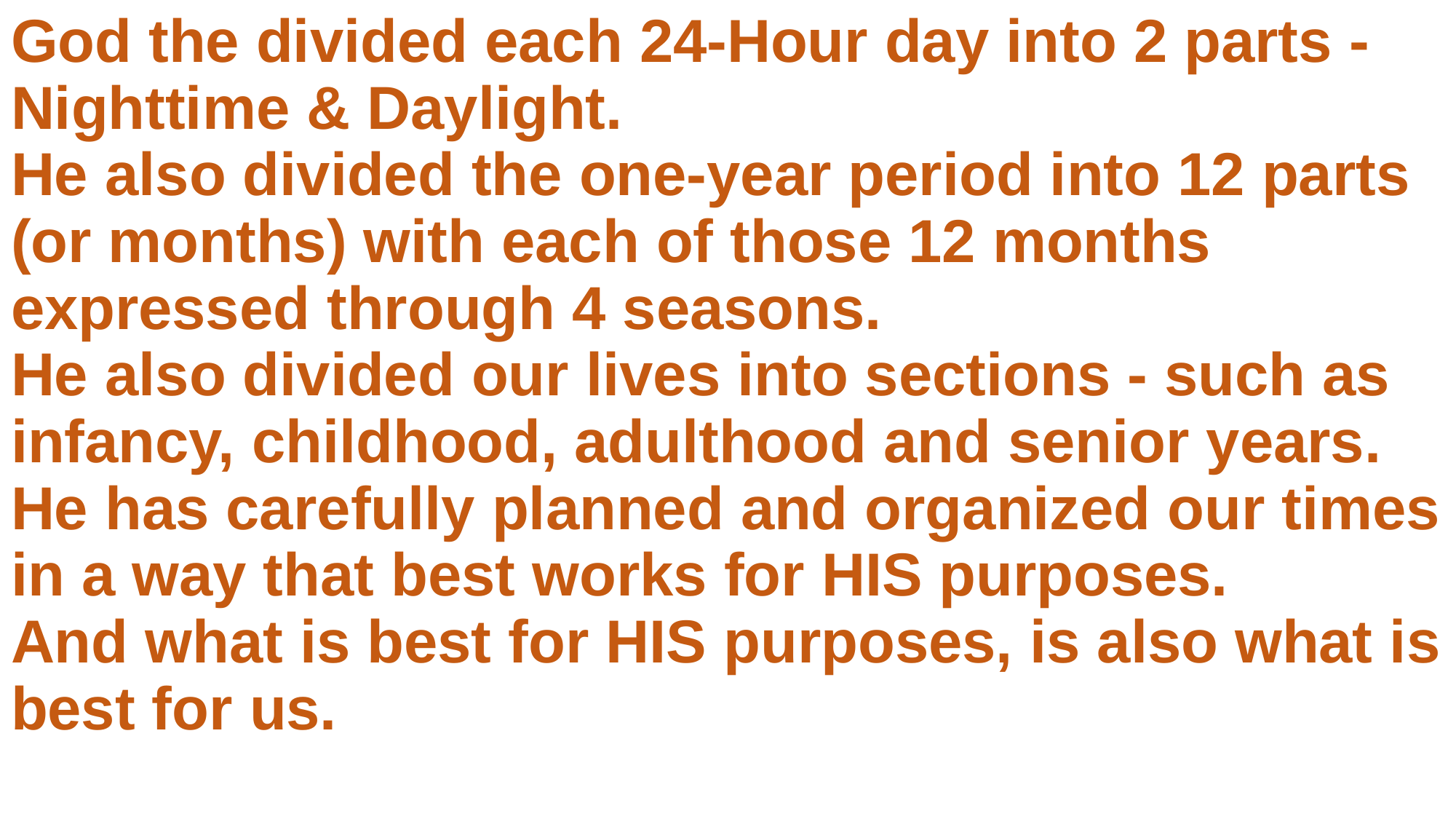

God the divided each 24-Hour day into 2 parts - Nighttime & Daylight.
He also divided the one-year period into 12 parts (or months) with each of those 12 months expressed through 4 seasons.
He also divided our lives into sections - such as infancy, childhood, adulthood and senior years.
He has carefully planned and organized our times in a way that best works for HIS purposes.
And what is best for HIS purposes, is also what is best for us.